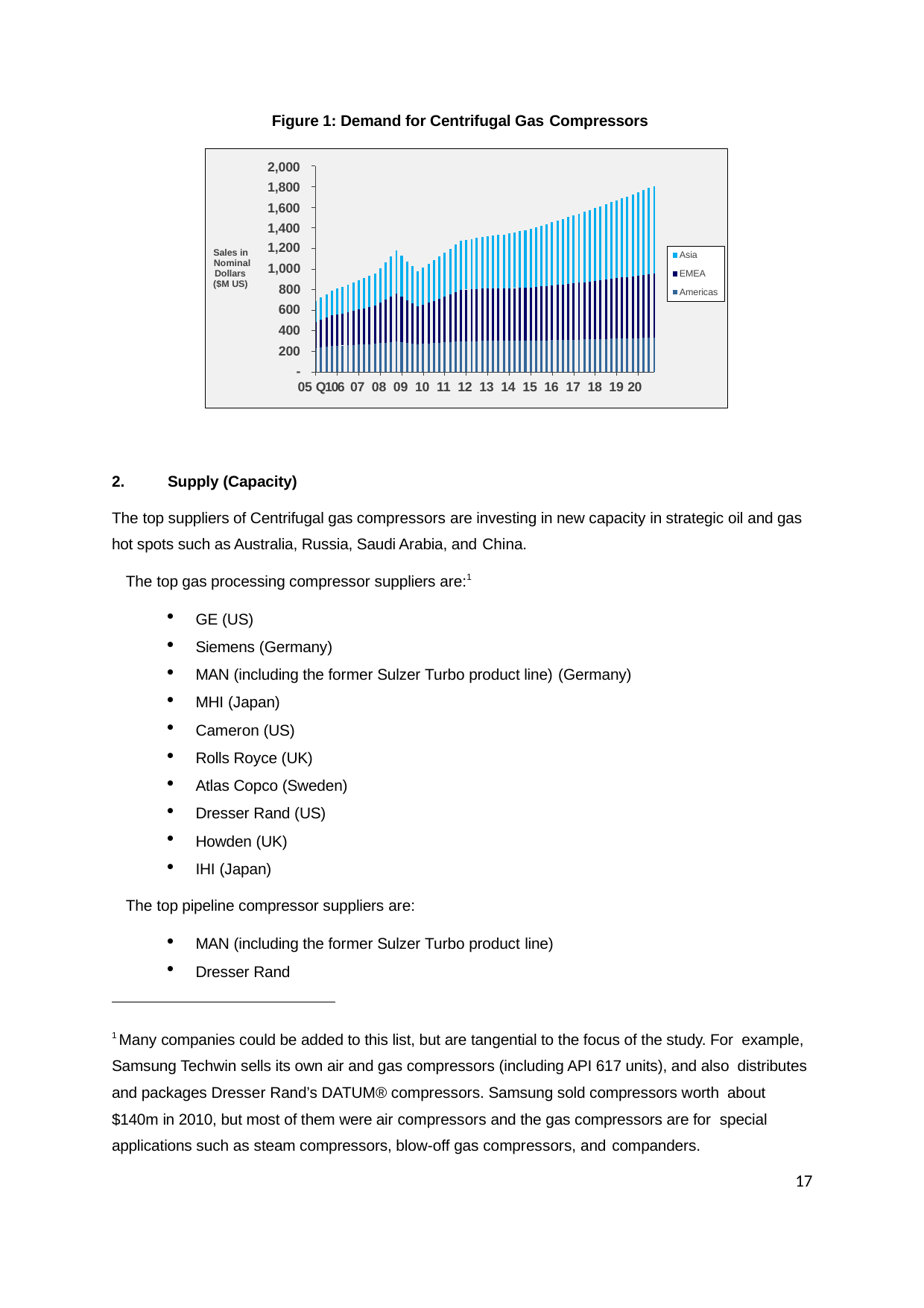

Figure 1: Demand for Centrifugal Gas Compressors

2,000
1,800
1,600
1,400

1,200

Asia
EMEA
Americas
Sales in  Nominal
Dollars
($M US)

1,000
800

600
400
200
-
05 Q106  07  08  09  10  11  12  13  14  15  16  17  18  19 20

Supply (Capacity)
The top suppliers of Centrifugal gas compressors are investing in new capacity in strategic oil and gas  hot spots such as Australia, Russia, Saudi Arabia, and China.

The top gas processing compressor suppliers are:1

GE (US)
Siemens (Germany)
MAN (including the former Sulzer Turbo product line) (Germany)
MHI (Japan)
Cameron (US)
Rolls Royce (UK)
Atlas Copco (Sweden)
Dresser Rand (US)
Howden (UK)
IHI (Japan)

The top pipeline compressor suppliers are:

MAN (including the former Sulzer Turbo product line)
Dresser Rand

1 Many companies could be added to this list, but are tangential to the focus of the study. For  example, Samsung Techwin sells its own air and gas compressors (including API 617 units), and also  distributes and packages Dresser Rand’s DATUM® compressors. Samsung sold compressors worth  about $140m in 2010, but most of them were air compressors and the gas compressors are for  special applications such as steam compressors, blow-off gas compressors, and companders.

17